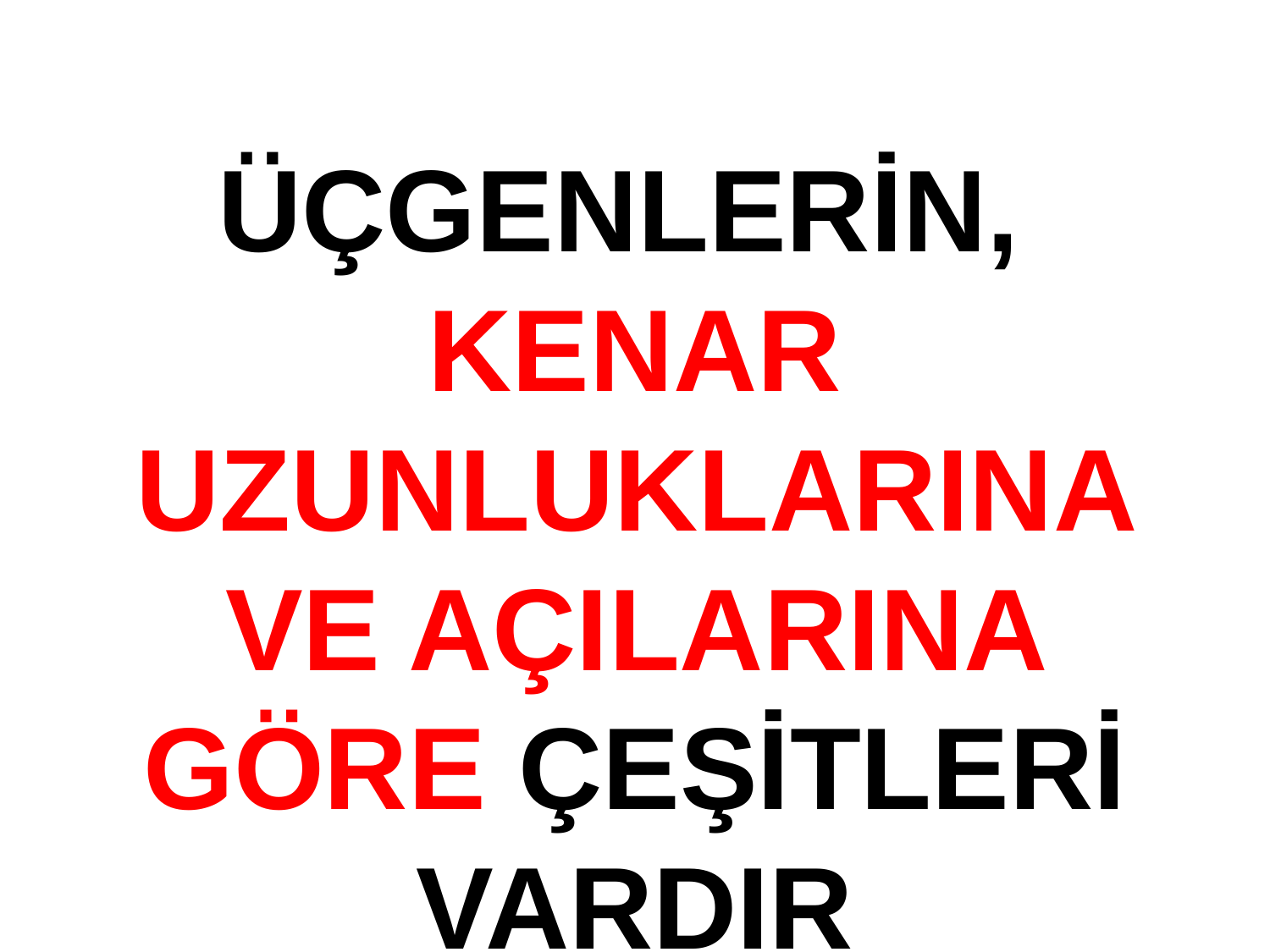

ÜÇGENLERİN,
KENAR UZUNLUKLARINA VE AÇILARINA GÖRE ÇEŞİTLERİ VARDIR